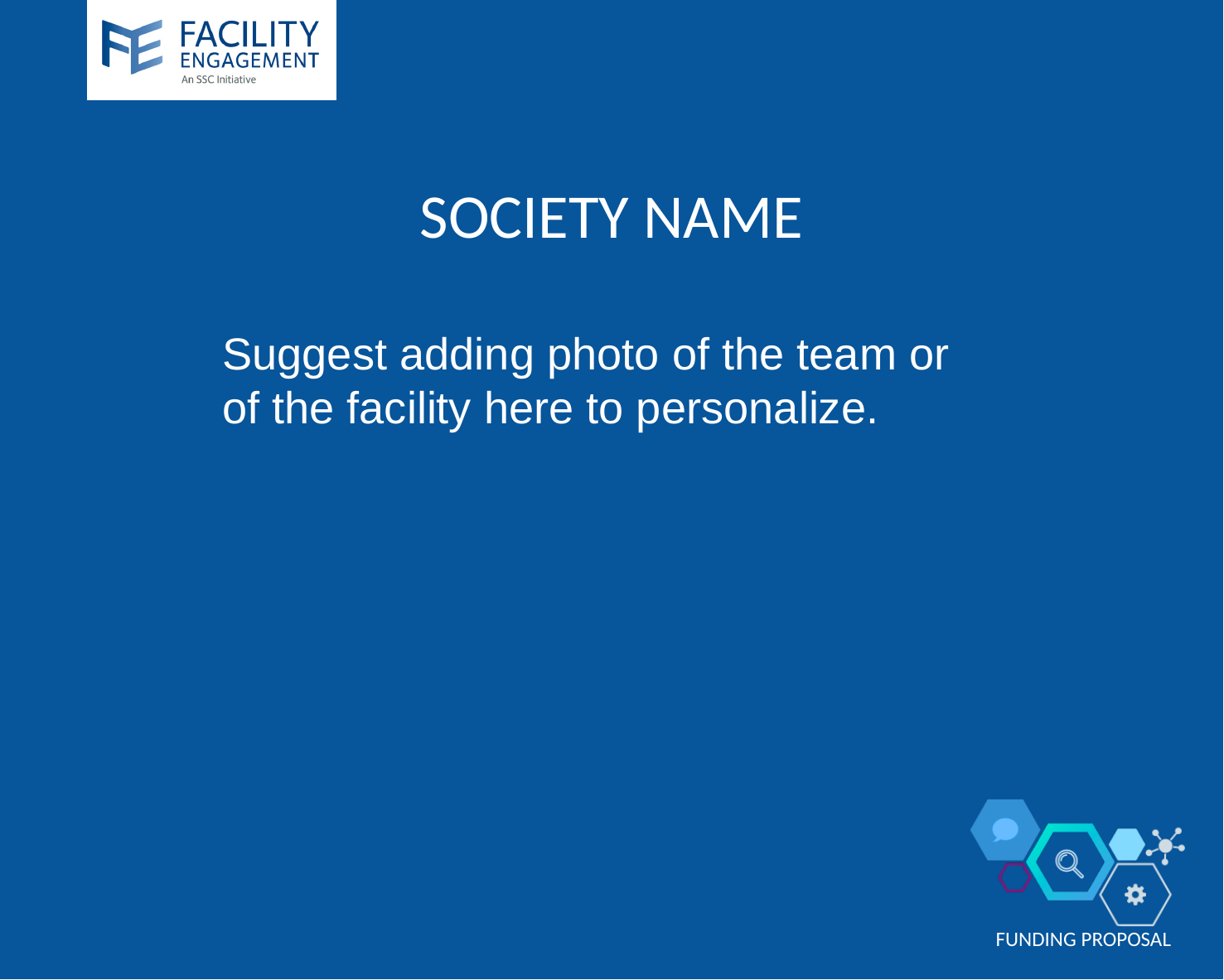

# SOCIETY NAME
Suggest adding photo of the team or of the facility here to personalize.